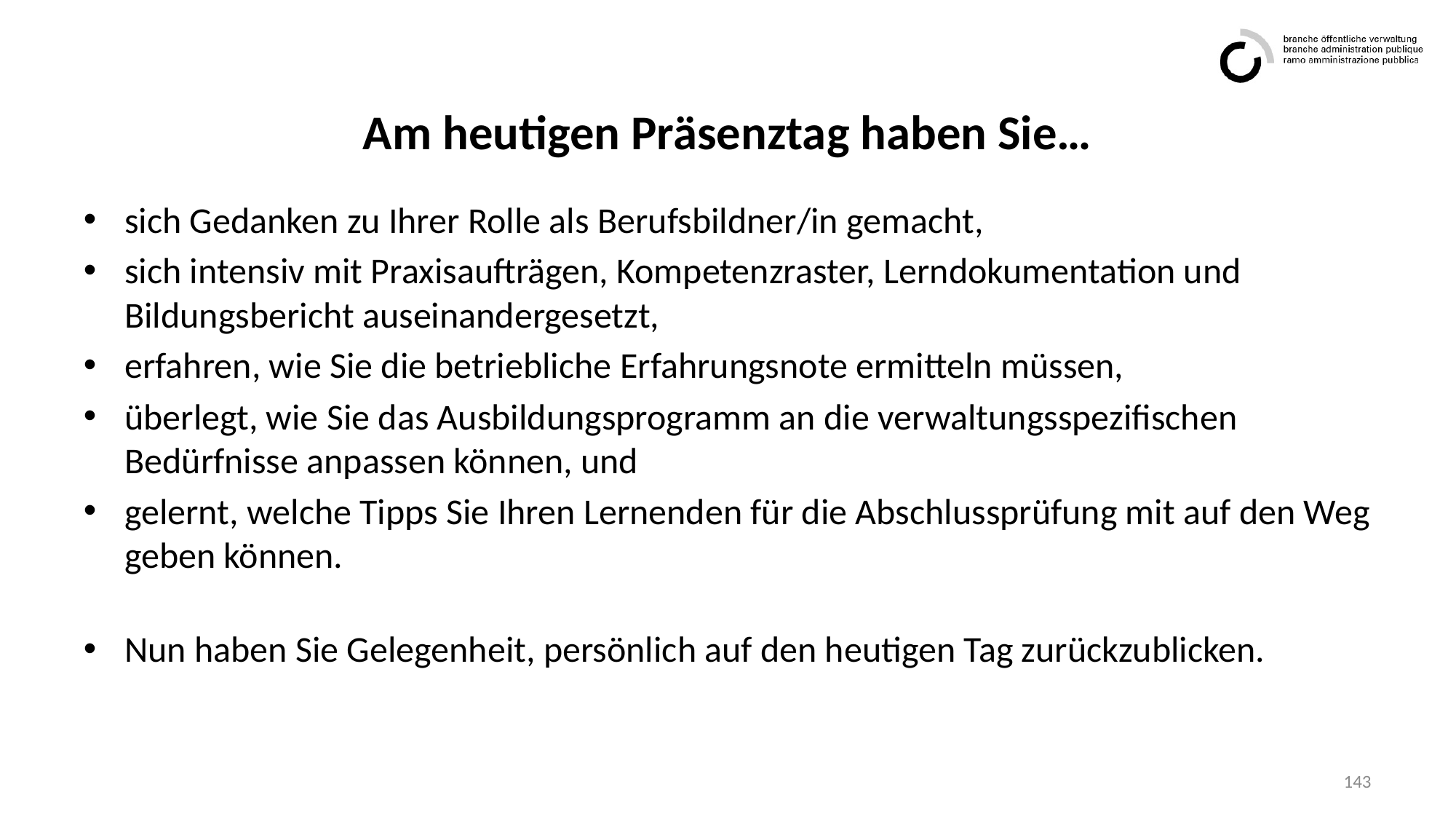

# Am heutigen Präsenztag haben Sie…
sich Gedanken zu Ihrer Rolle als Berufsbildner/in gemacht,
sich intensiv mit Praxisaufträgen, Kompetenzraster, Lerndokumentation und Bildungsbericht auseinandergesetzt,
erfahren, wie Sie die betriebliche Erfahrungsnote ermitteln müssen,
überlegt, wie Sie das Ausbildungsprogramm an die verwaltungsspezifischen Bedürfnisse anpassen können, und
gelernt, welche Tipps Sie Ihren Lernenden für die Abschlussprüfung mit auf den Weg geben können.
Nun haben Sie Gelegenheit, persönlich auf den heutigen Tag zurückzublicken.
143